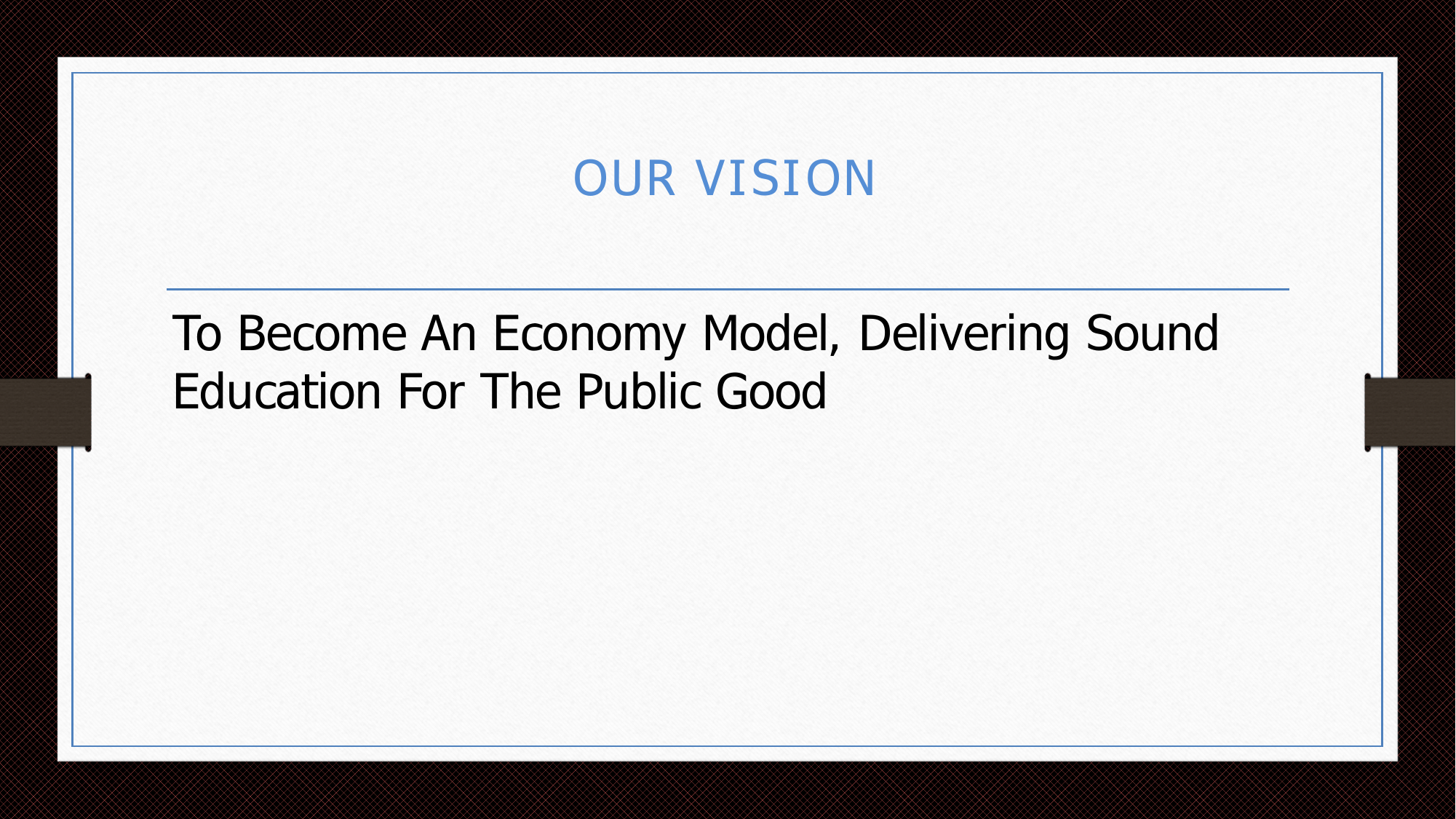

# OUR VISION

To Become An Economy Model, Delivering Sound Education For The Public Good